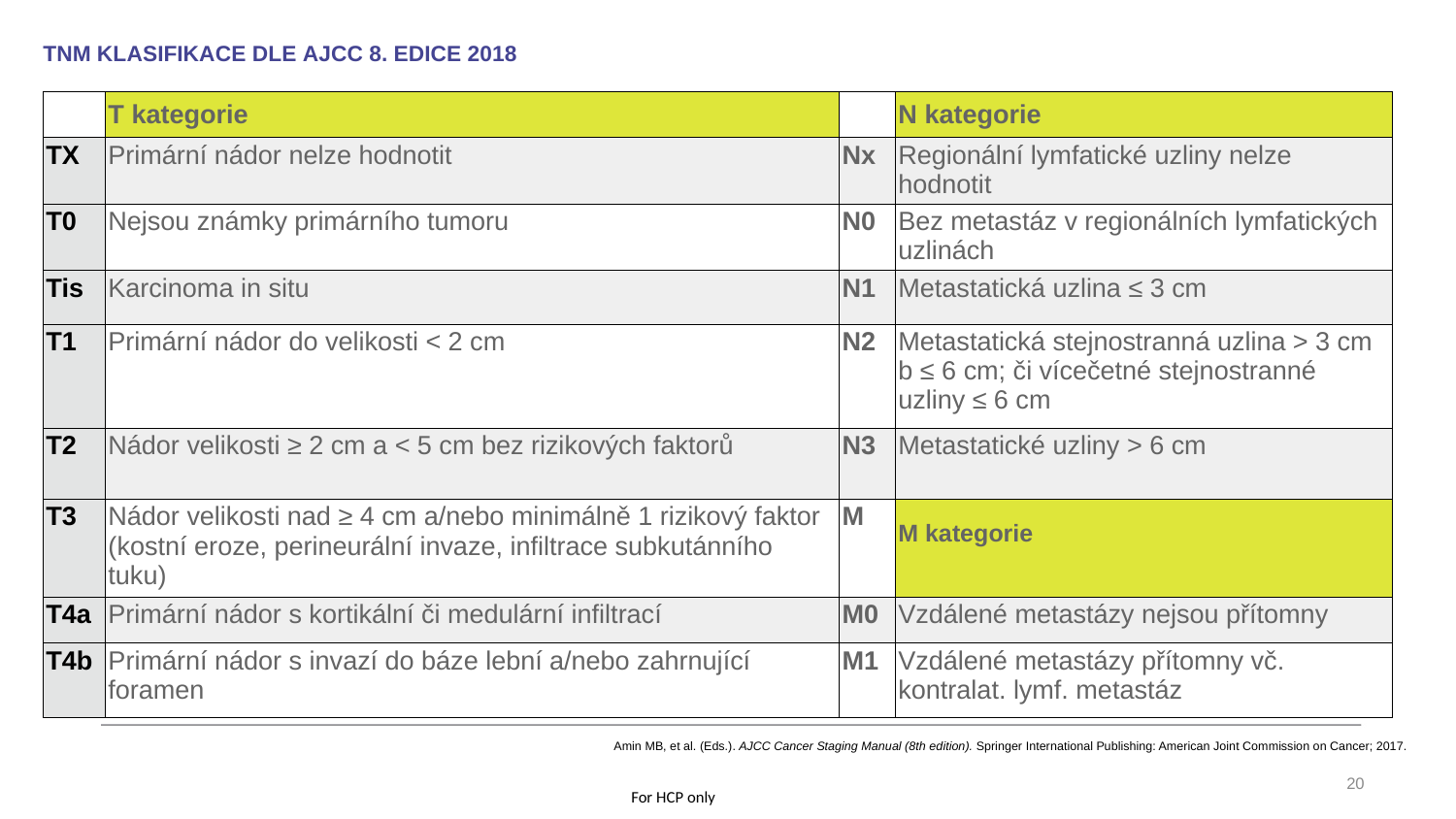

# TNM KLASIFIKACE DLE AJCC 8. EDICE 2018
|  | T kategorie |  | N kategorie |
| --- | --- | --- | --- |
| TX | Primární nádor nelze hodnotit | Nx | Regionální lymfatické uzliny nelze hodnotit |
| T0 | Nejsou známky primárního tumoru | N0 | Bez metastáz v regionálních lymfatických uzlinách |
| Tis | Karcinoma in situ | N1 | Metastatická uzlina ≤ 3 cm |
| T1 | Primární nádor do velikosti < 2 cm | N2 | Metastatická stejnostranná uzlina > 3 cm b ≤ 6 cm; či vícečetné stejnostranné uzliny ≤ 6 cm |
| T2 | Nádor velikosti ≥ 2 cm a < 5 cm bez rizikových faktorů | N3 | Metastatické uzliny > 6 cm |
| T3 | Nádor velikosti nad ≥ 4 cm a/nebo minimálně 1 rizikový faktor (kostní eroze, perineurální invaze, infiltrace subkutánního tuku) | M | M kategorie |
| T4a | Primární nádor s kortikální či medulární infiltrací | M0 | Vzdálené metastázy nejsou přítomny |
| T4b | Primární nádor s invazí do báze lební a/nebo zahrnující foramen | M1 | Vzdálené metastázy přítomny vč. kontralat. lymf. metastáz |
Amin MB, et al. (Eds.). AJCC Cancer Staging Manual (8th edition). Springer International Publishing: American Joint Commission on Cancer; 2017.

20
For HCP only